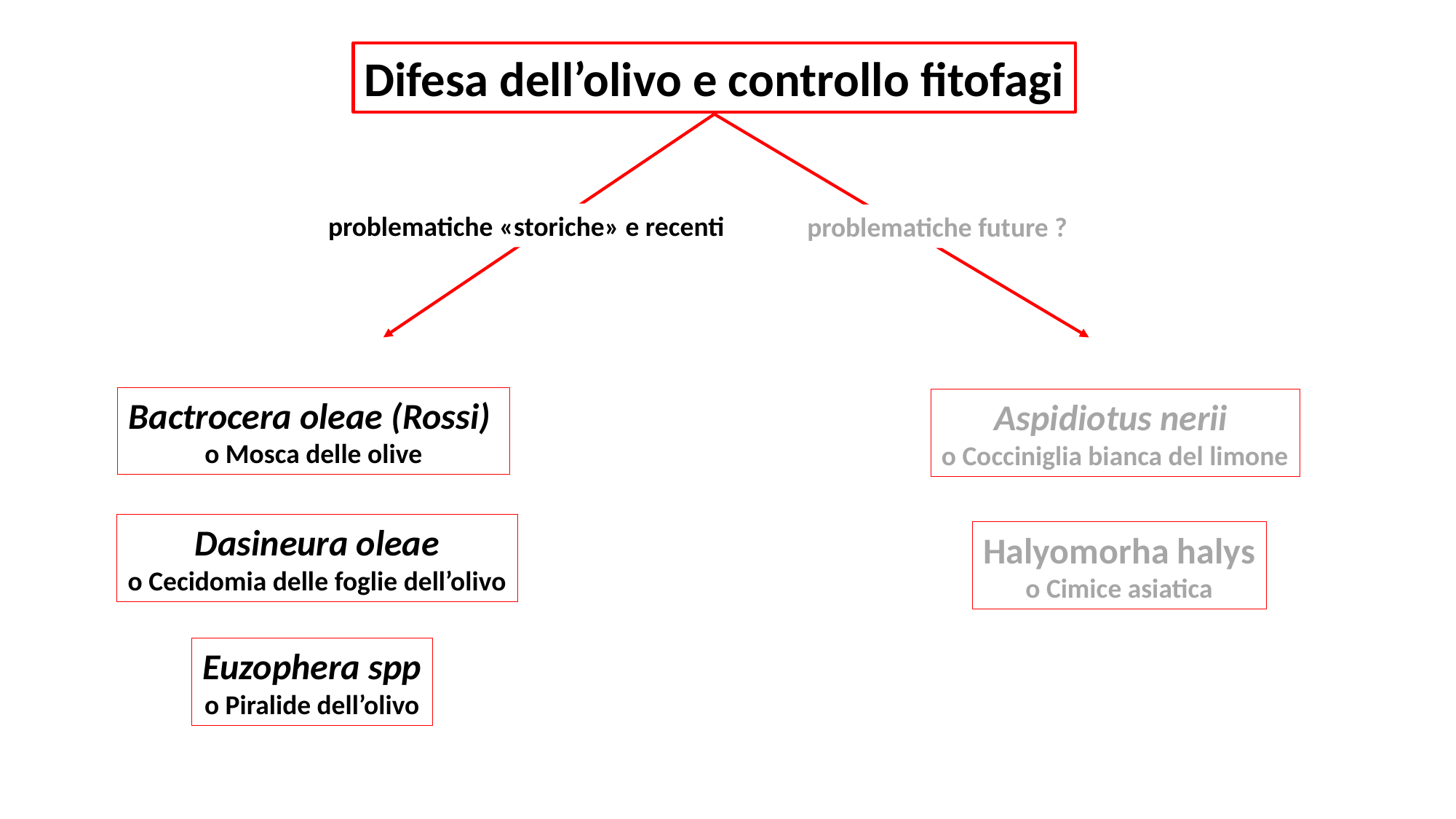

Difesa dell’olivo e controllo fitofagi
problematiche «storiche» e recenti
problematiche future ?
Bactrocera oleae (Rossi)
o Mosca delle olive
Aspidiotus nerii
o Cocciniglia bianca del limone
Dasineura oleae
o Cecidomia delle foglie dell’olivo
Halyomorha halys
o Cimice asiatica
Euzophera spp
o Piralide dell’olivo